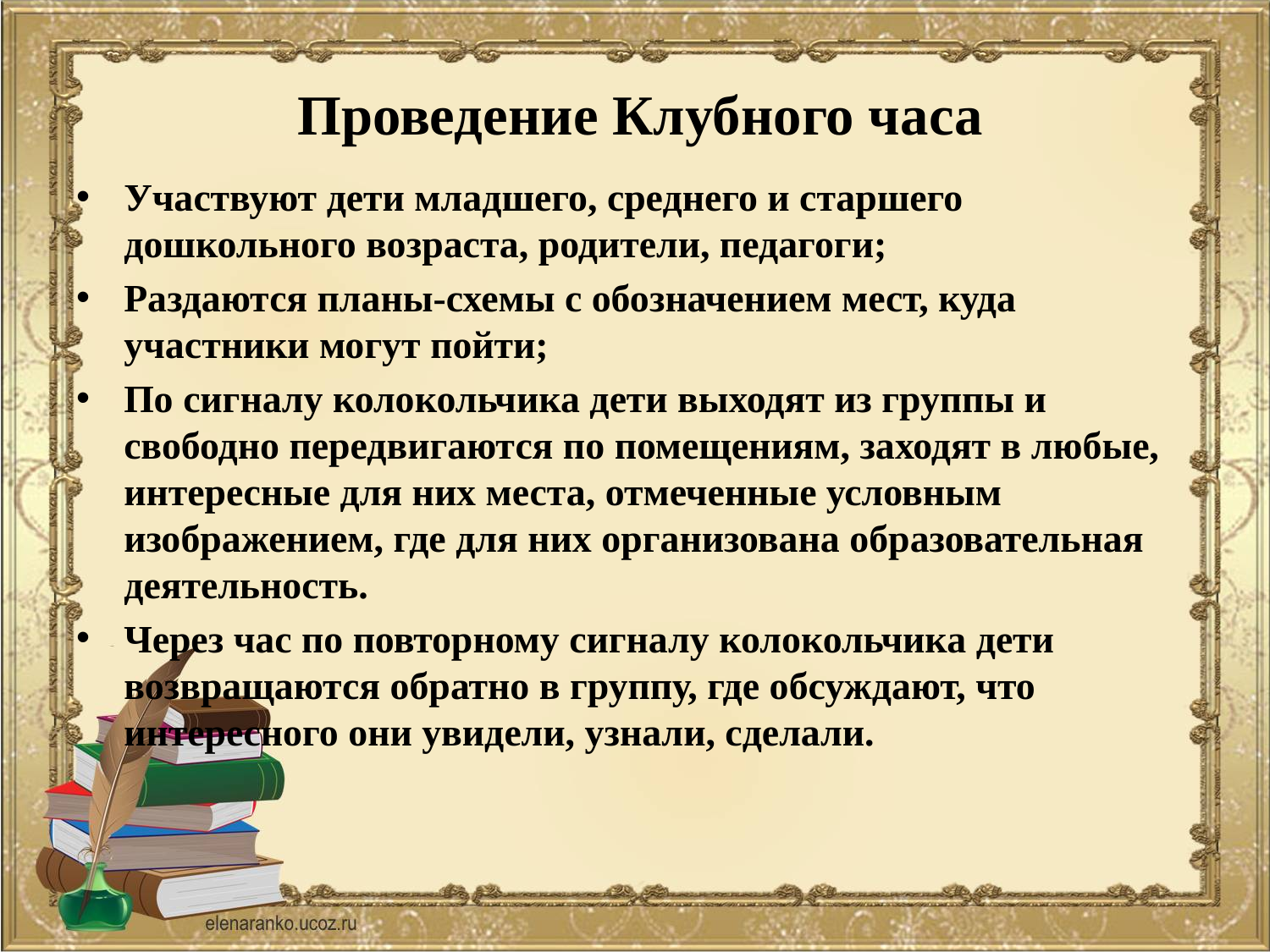

# Проведение Клубного часа
Участвуют дети младшего, среднего и старшего дошкольного возраста, родители, педагоги;
Раздаются планы-схемы с обозначением мест, куда участники могут пойти;
По сигналу колокольчика дети выходят из группы и свободно передвигаются по помещениям, заходят в любые, интересные для них места, отмеченные условным изображением, где для них организована образовательная деятельность.
Через час по повторному сигналу колокольчика дети возвращаются обратно в группу, где обсуждают, что интересного они увидели, узнали, сделали.